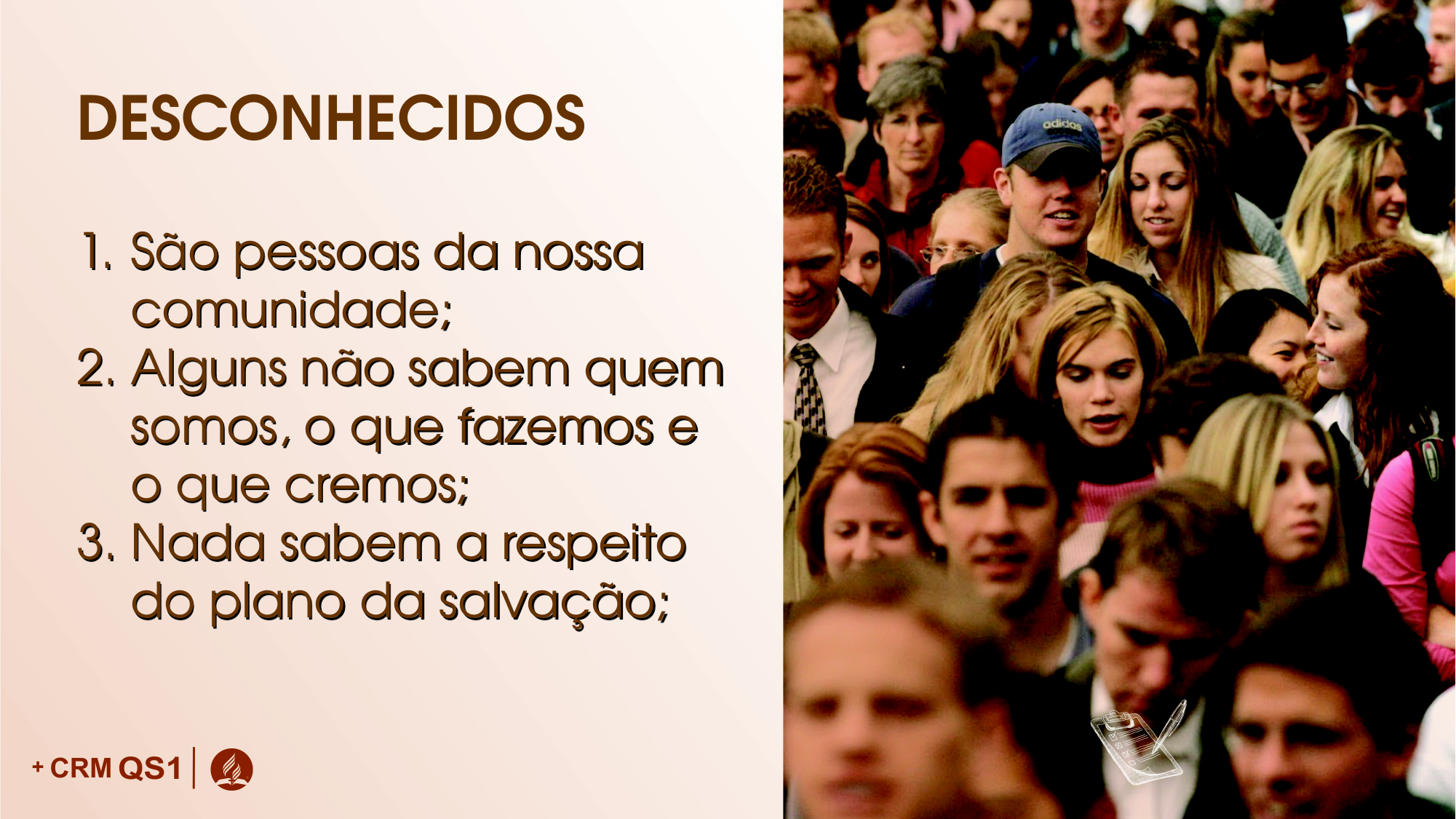

# DESCONHECIDOS
São pessoas da nossa comunidade;
Alguns não sabem quem somos, o que fazemos e o que cremos;
Nada sabem a respeito do plano da salvação;